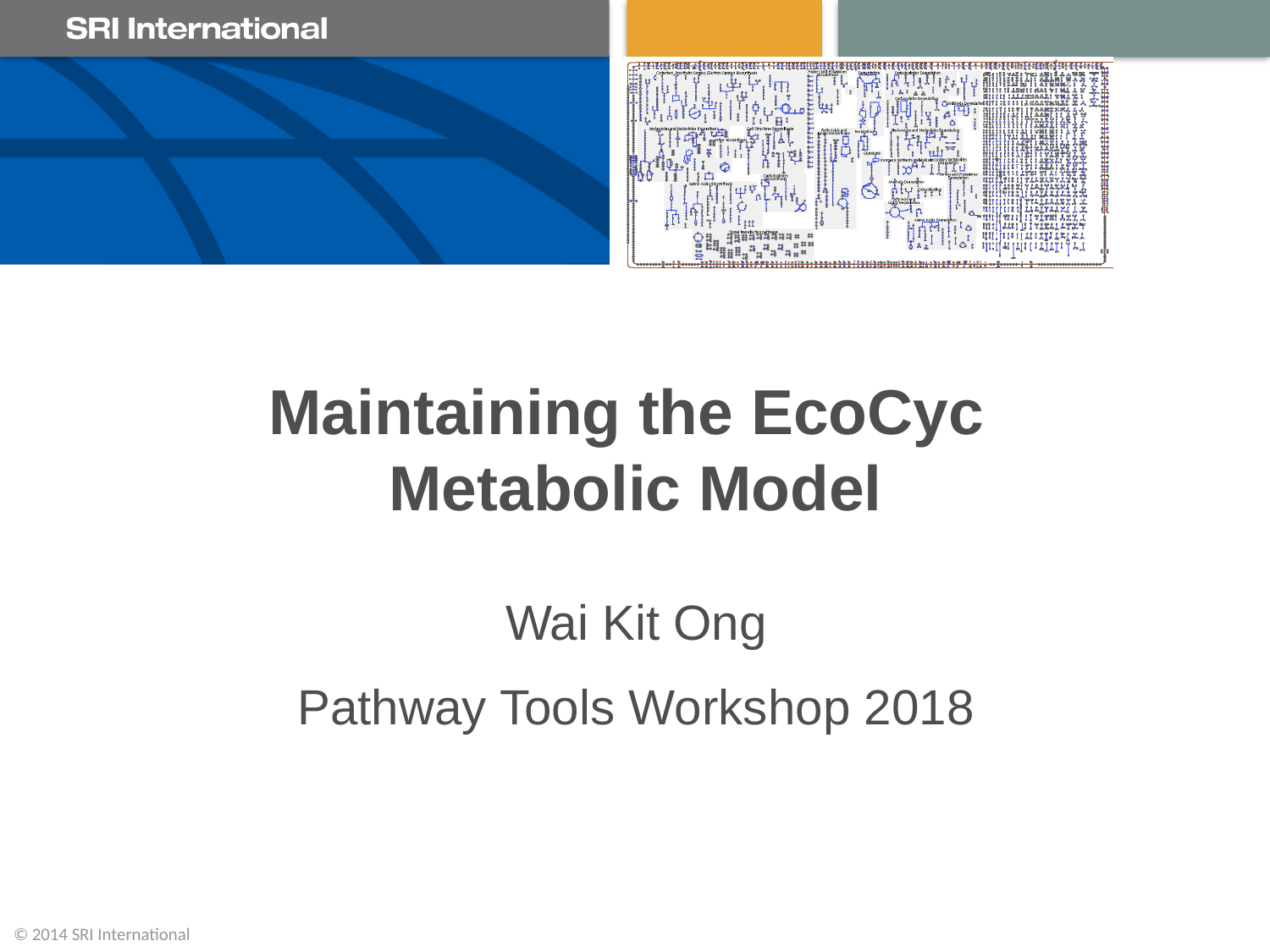

Maintaining the EcoCyc
Metabolic Model

Wai Kit Ong

Pathway Tools Workshop 2018